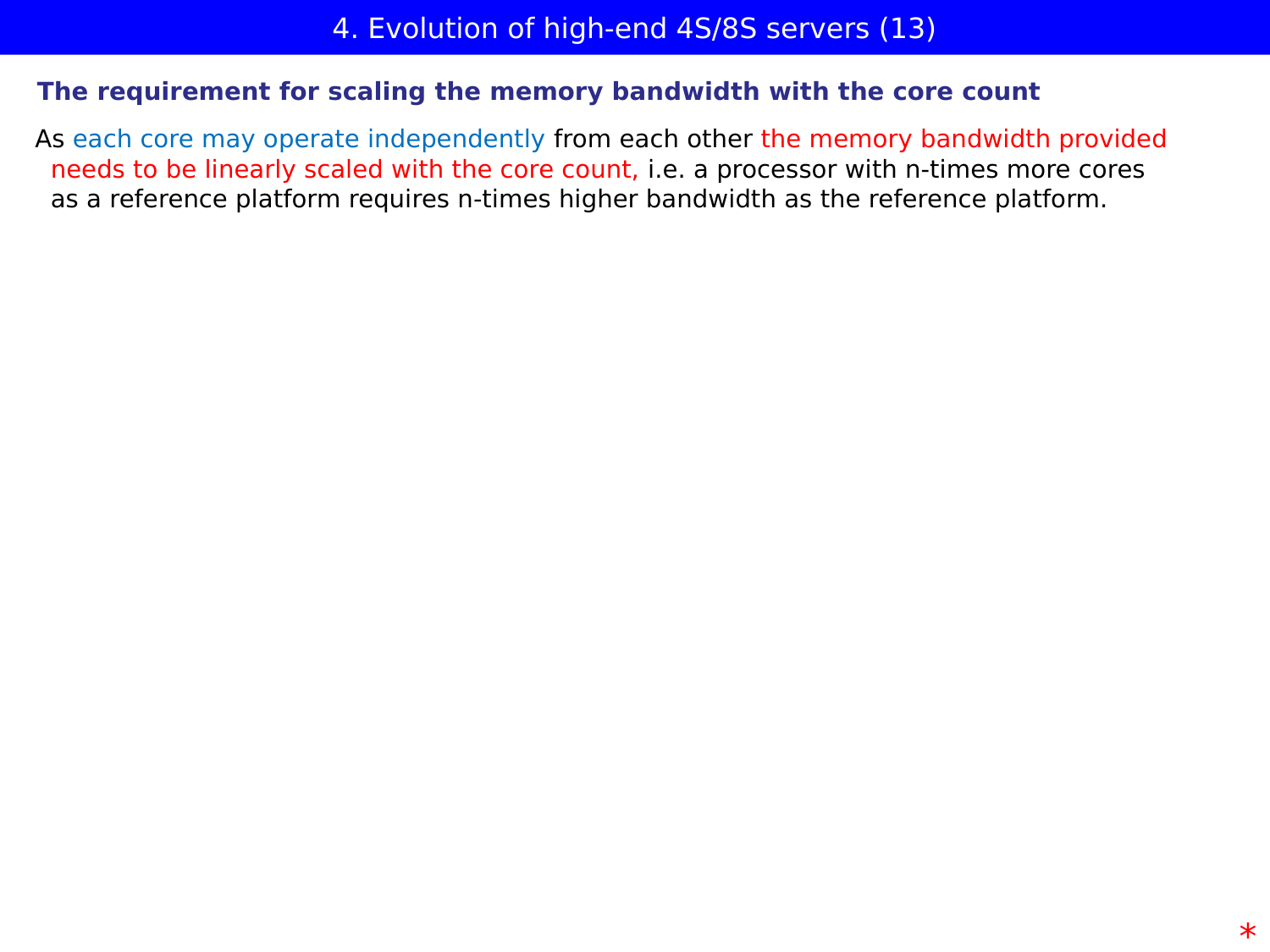

# 4. Evolution of high-end 4S/8S servers (13)
The requirement for scaling the memory bandwidth with the core count
As each core may operate independently from each other the memory bandwidth provided
  needs to be linearly scaled with the core count, i.e. a processor with n-times more cores
  as a reference platform requires n-times higher bandwidth as the reference platform.
*